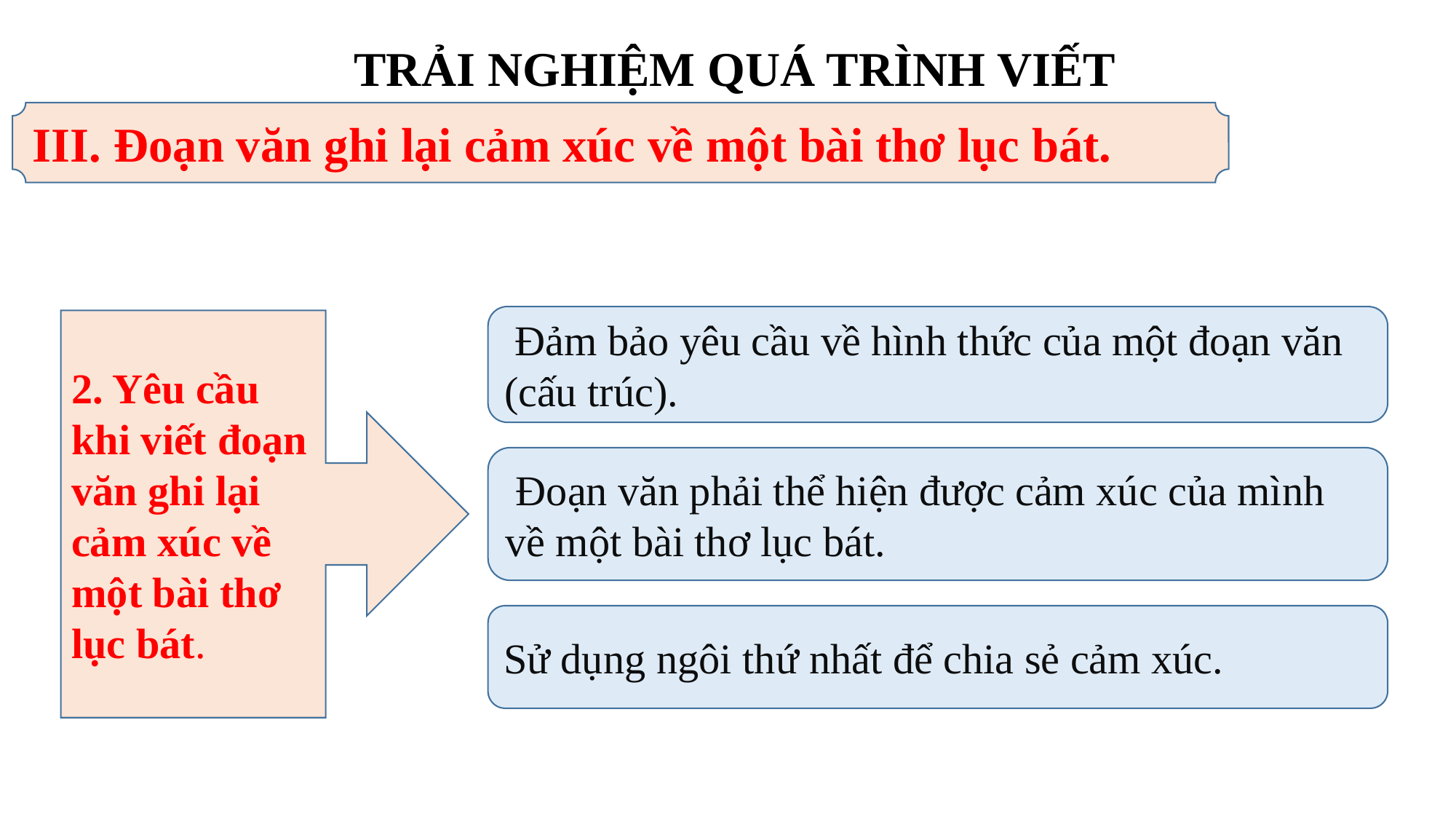

TRẢI NGHIỆM QUÁ TRÌNH VIẾT
III. Đoạn văn ghi lại cảm xúc về một bài thơ lục bát.
 Đảm bảo yêu cầu về hình thức của một đoạn văn (cấu trúc).
2. Yêu cầu khi viết đoạn văn ghi lại cảm xúc về một bài thơ lục bát.
 Đoạn văn phải thể hiện được cảm xúc của mình về một bài thơ lục bát.
Sử dụng ngôi thứ nhất để chia sẻ cảm xúc.